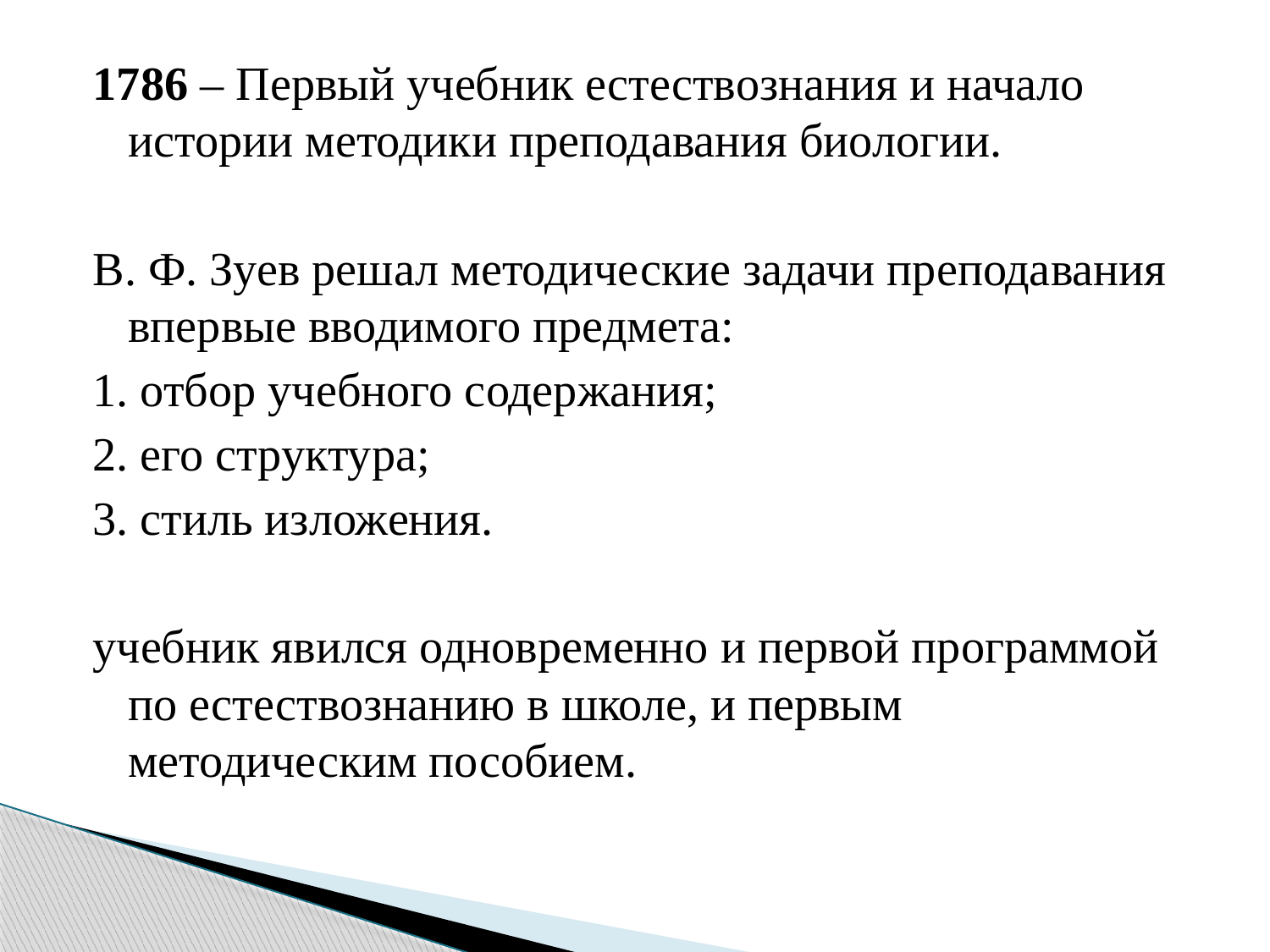

1786 – Первый учебник естествознания и начало истории методики преподавания биологии.

В. Ф. Зуев решал методические задачи преподавания впервые вводимого предмета:
1. отбор учебного содержания;
2. его структура;
3. стиль изложения.

учебник явился одновременно и первой программой по естествознанию в школе, и первым методическим пособием.